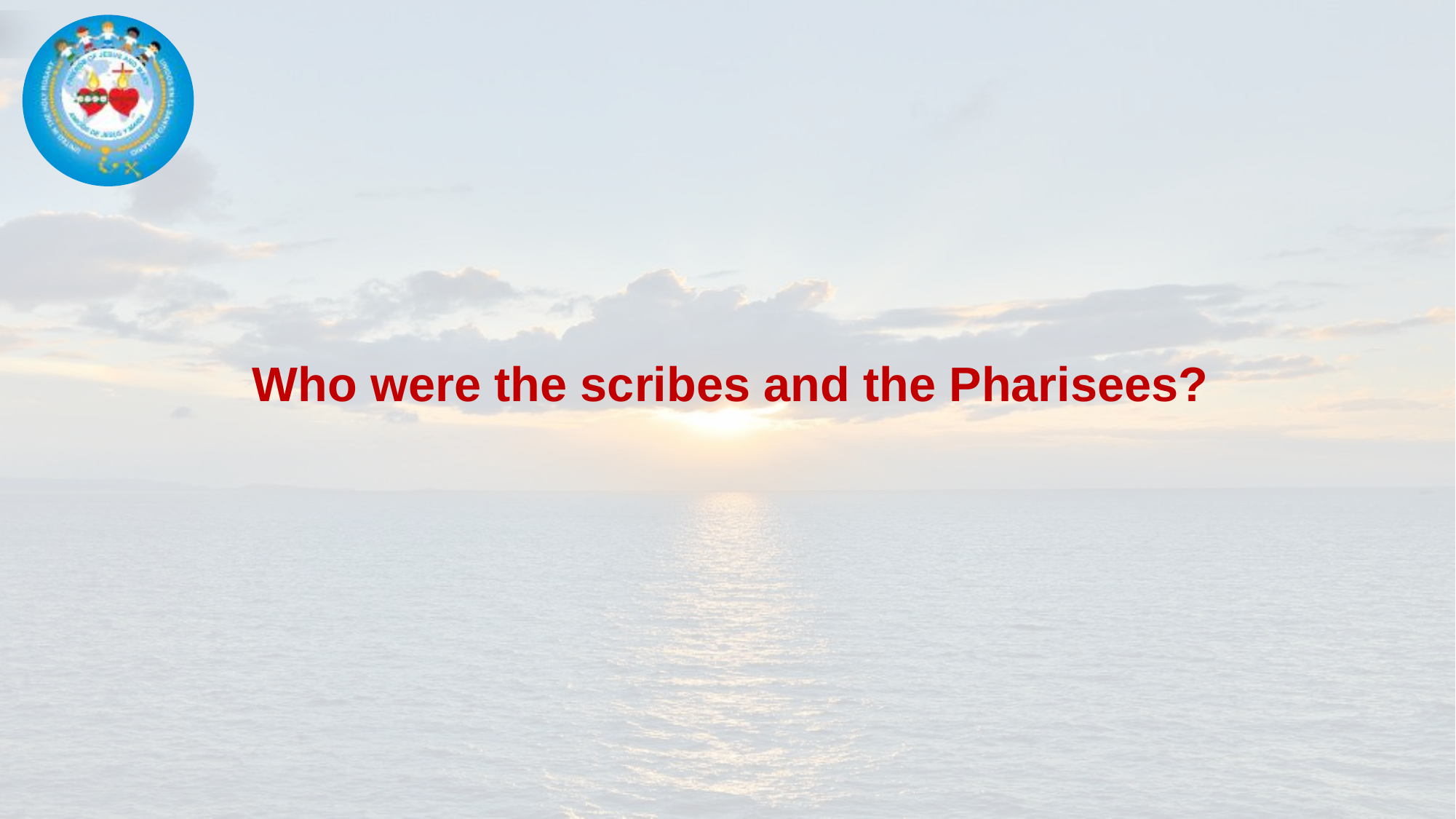

Who were the scribes and the Pharisees?